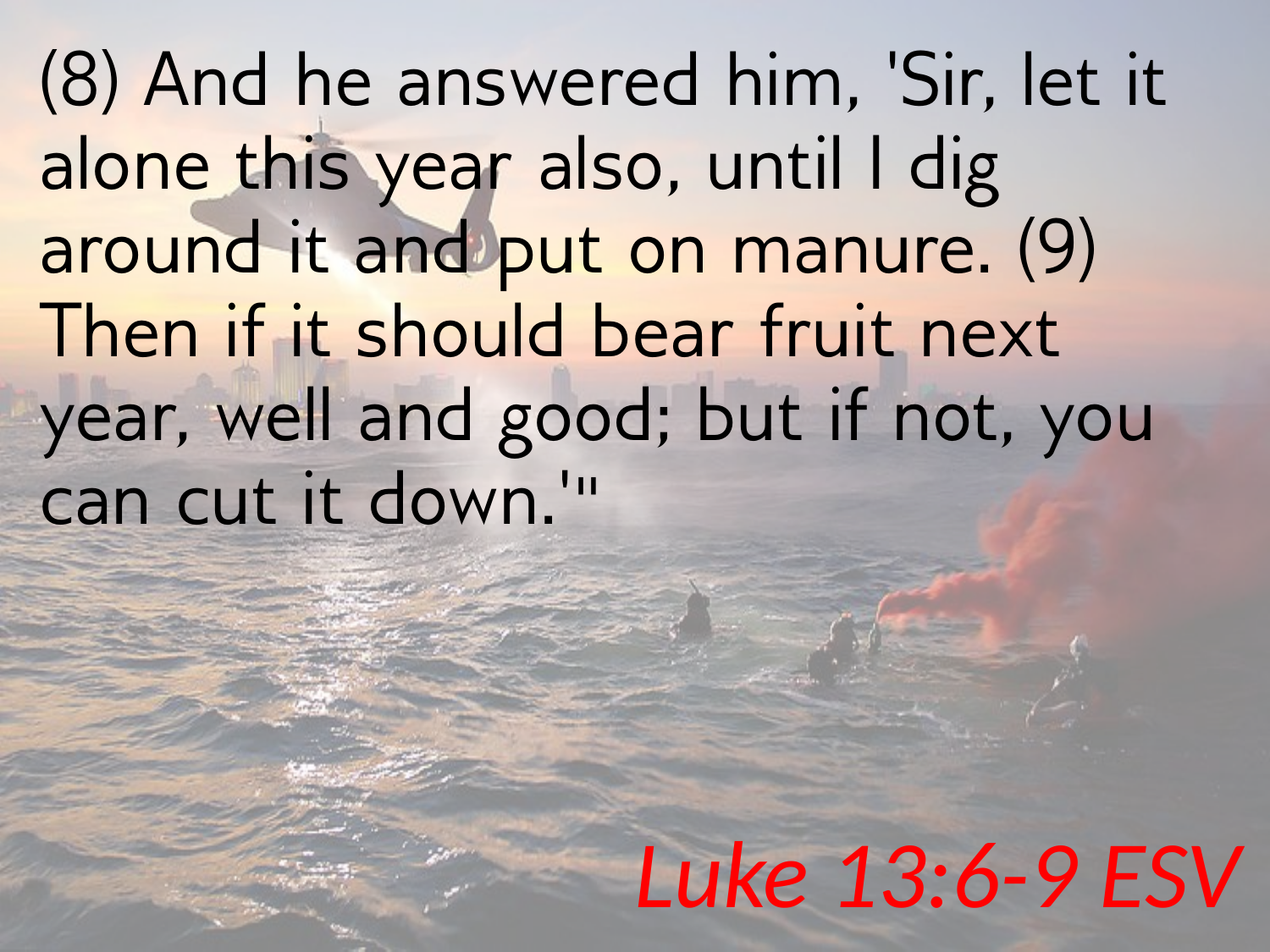

# (8) And he answered him, 'Sir, let it alone this year also, until I dig around it and put on manure. (9) Then if it should bear fruit next year, well and good; but if not, you can cut it down.'"
Luke 13:6-9 ESV